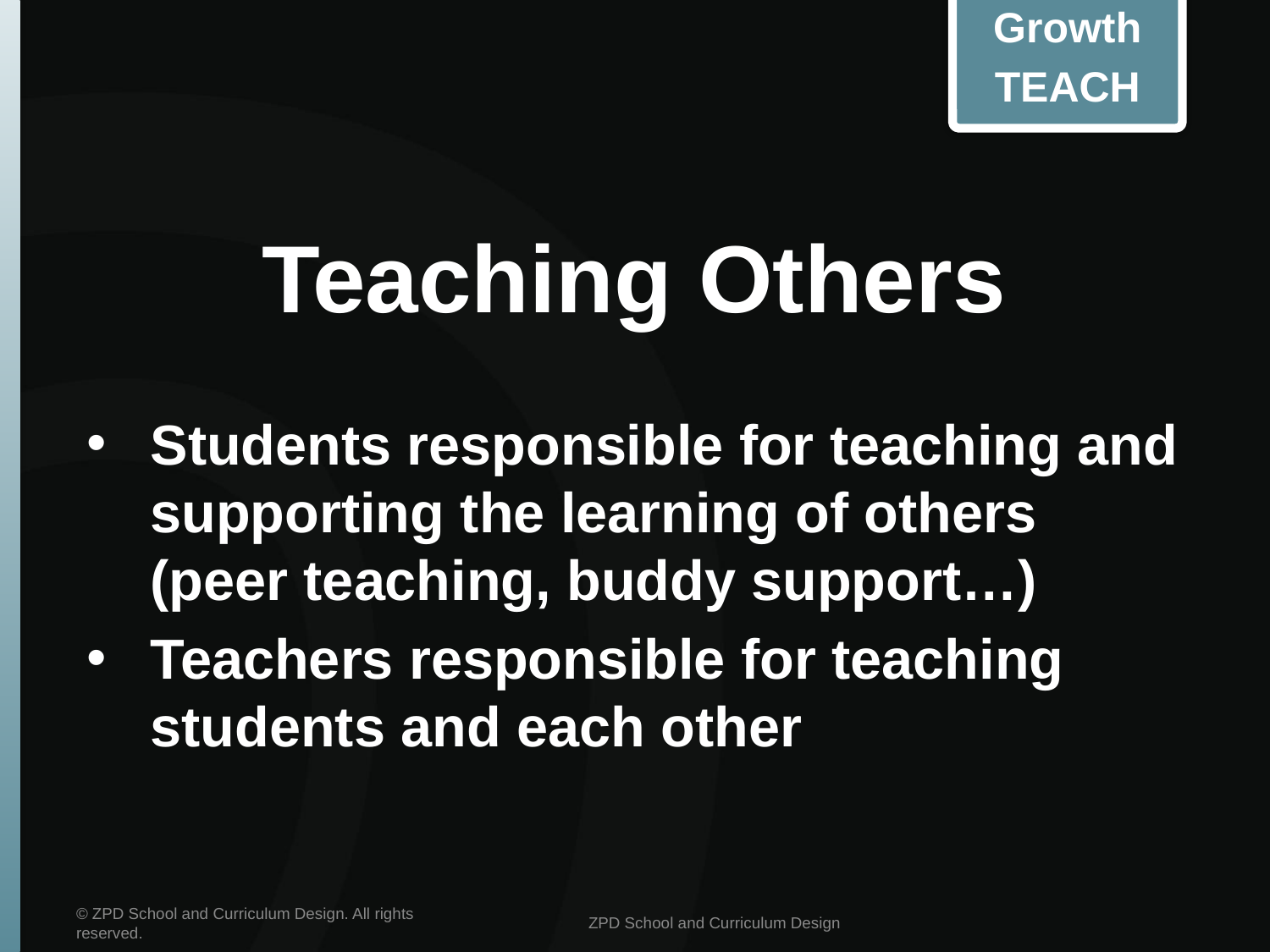

Growth
TEACH
# Teaching Others
Students responsible for teaching and supporting the learning of others (peer teaching, buddy support…)
Teachers responsible for teaching students and each other
© ZPD School and Curriculum Design. All rights reserved.
ZPD School and Curriculum Design